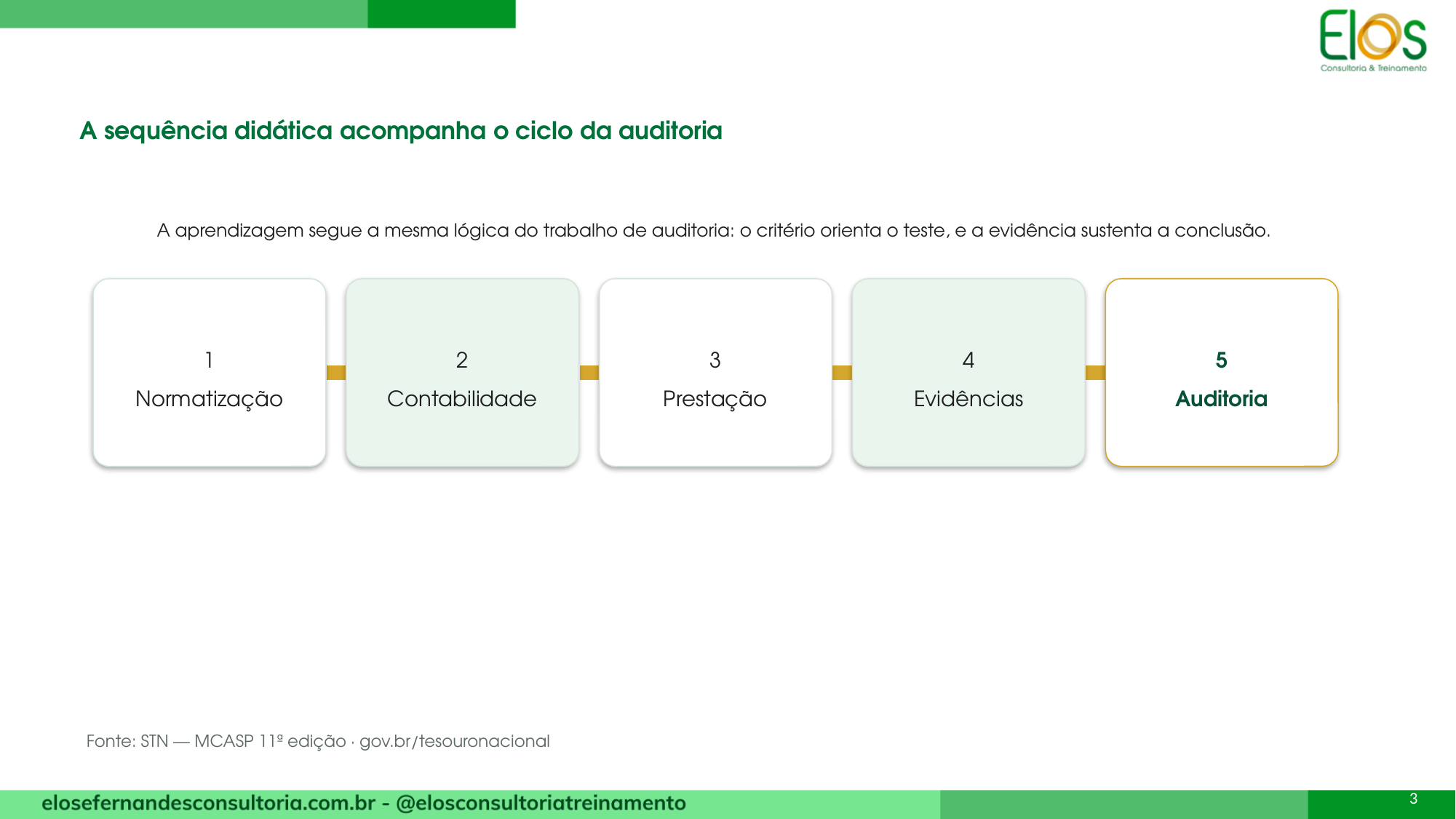

A sequência didática acompanha o ciclo da auditoria

A aprendizagem segue a mesma lógica do trabalho de auditoria: o critério orienta o teste, e a evidência sustenta a conclusão.
1
Normatização
2
Contabilidade
3
Prestação
4
Evidências
5
Auditoria

Fonte: STN — MCASP 11ª edição · gov.br/tesouronacional
3